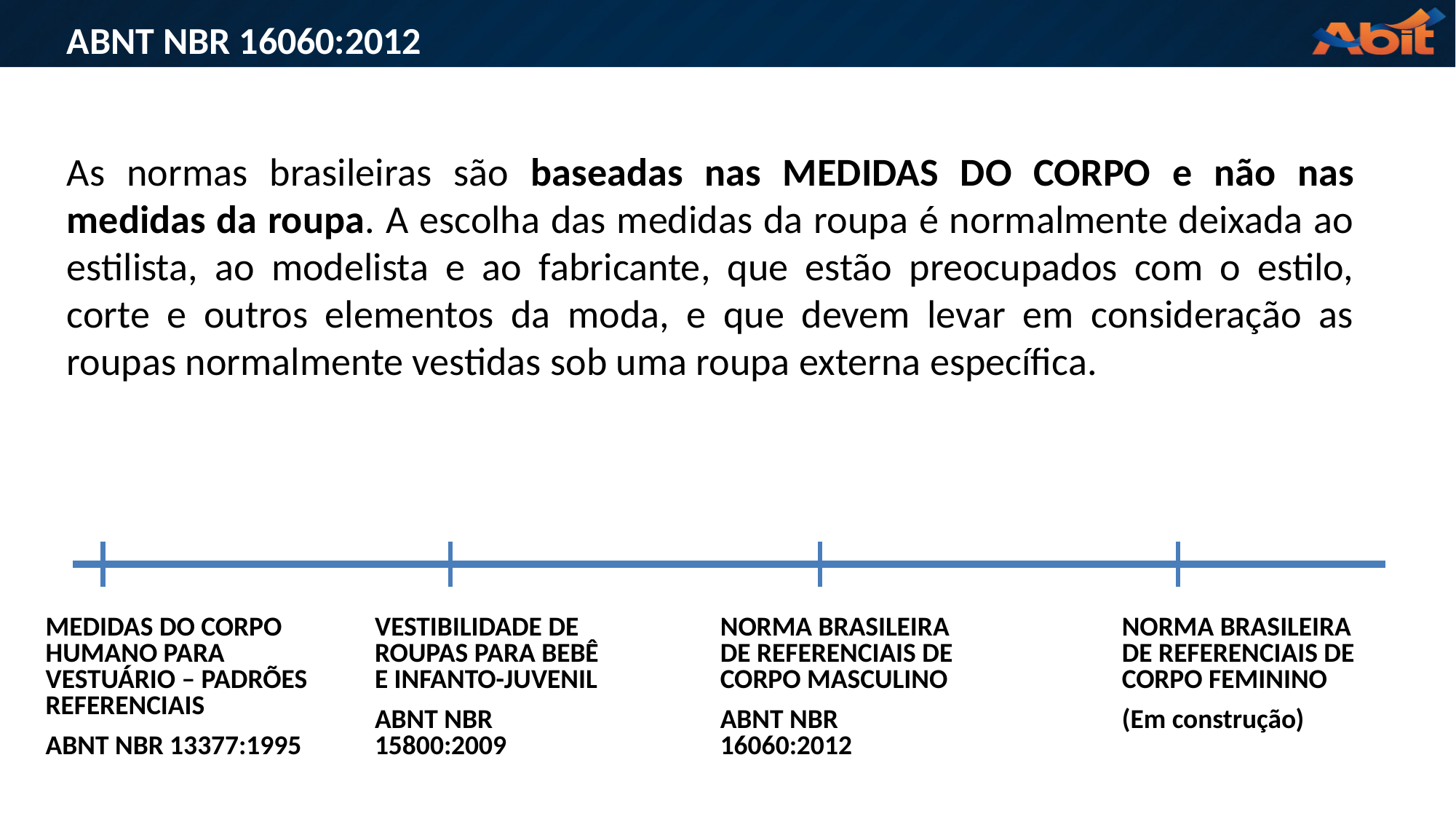

ABNT NBR 16060:2012
As normas brasileiras são baseadas nas MEDIDAS DO CORPO e não nas medidas da roupa. A escolha das medidas da roupa é normalmente deixada ao estilista, ao modelista e ao fabricante, que estão preocupados com o estilo, corte e outros elementos da moda, e que devem levar em consideração as roupas normalmente vestidas sob uma roupa externa específica.
MEDIDAS DO CORPO HUMANO PARA VESTUÁRIO – PADRÕES REFERENCIAIS
ABNT NBR 13377:1995
VESTIBILIDADE DE ROUPAS PARA BEBÊ E INFANTO-JUVENIL
ABNT NBR 15800:2009
NORMA BRASILEIRA DE REFERENCIAIS DE CORPO MASCULINO
ABNT NBR 16060:2012
NORMA BRASILEIRA DE REFERENCIAIS DE CORPO FEMININO
(Em construção)